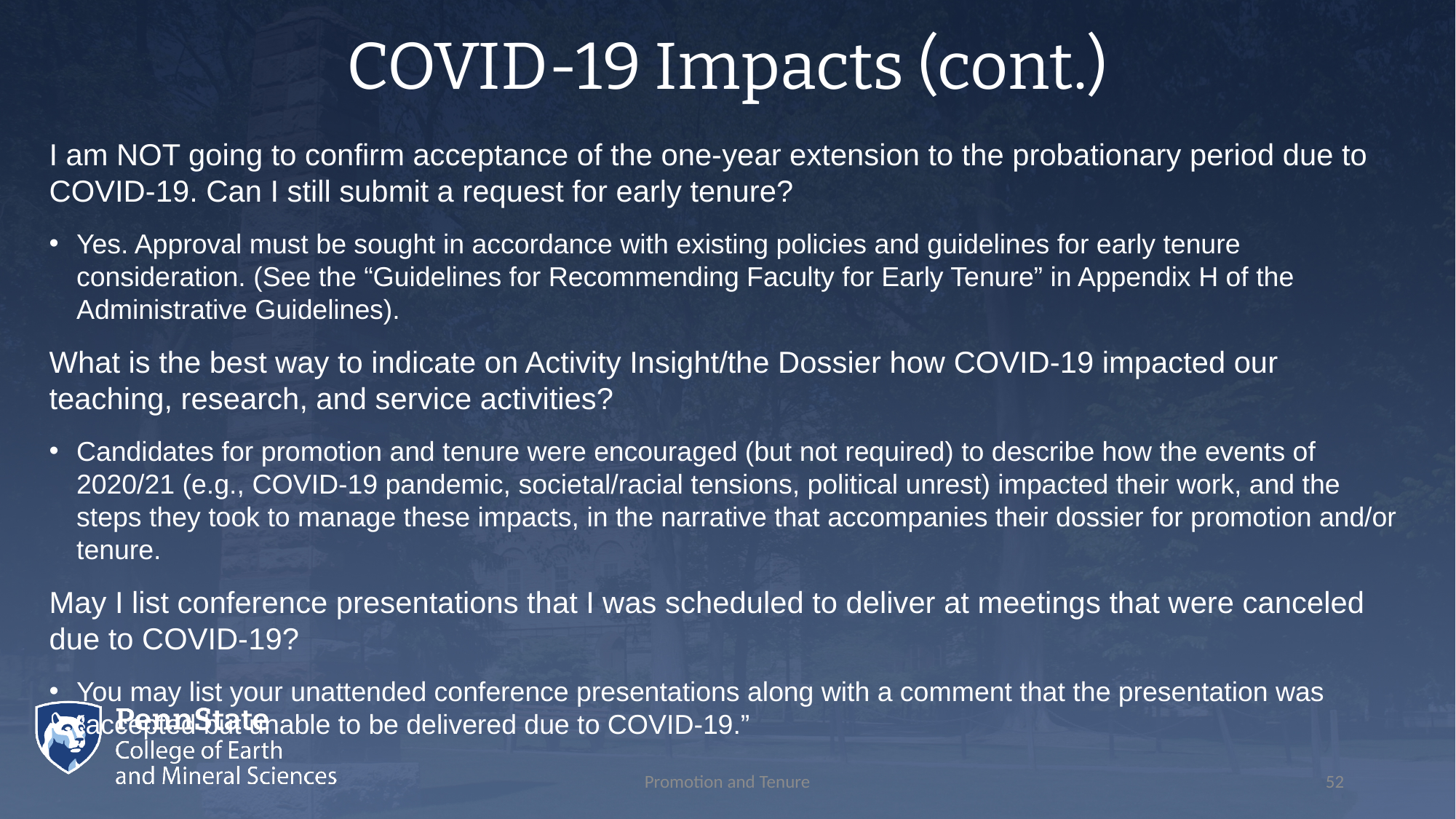

# COVID-19 Impacts (cont.)
I am NOT going to confirm acceptance of the one-year extension to the probationary period due to COVID-19. Can I still submit a request for early tenure?
Yes. Approval must be sought in accordance with existing policies and guidelines for early tenure consideration. (See the “Guidelines for Recommending Faculty for Early Tenure” in Appendix H of the Administrative Guidelines).
What is the best way to indicate on Activity Insight/the Dossier how COVID-19 impacted our teaching, research, and service activities?
Candidates for promotion and tenure were encouraged (but not required) to describe how the events of 2020/21 (e.g., COVID-19 pandemic, societal/racial tensions, political unrest) impacted their work, and the steps they took to manage these impacts, in the narrative that accompanies their dossier for promotion and/or tenure.
May I list conference presentations that I was scheduled to deliver at meetings that were canceled due to COVID-19?
You may list your unattended conference presentations along with a comment that the presentation was “accepted but unable to be delivered due to COVID-19.”
Promotion and Tenure
52